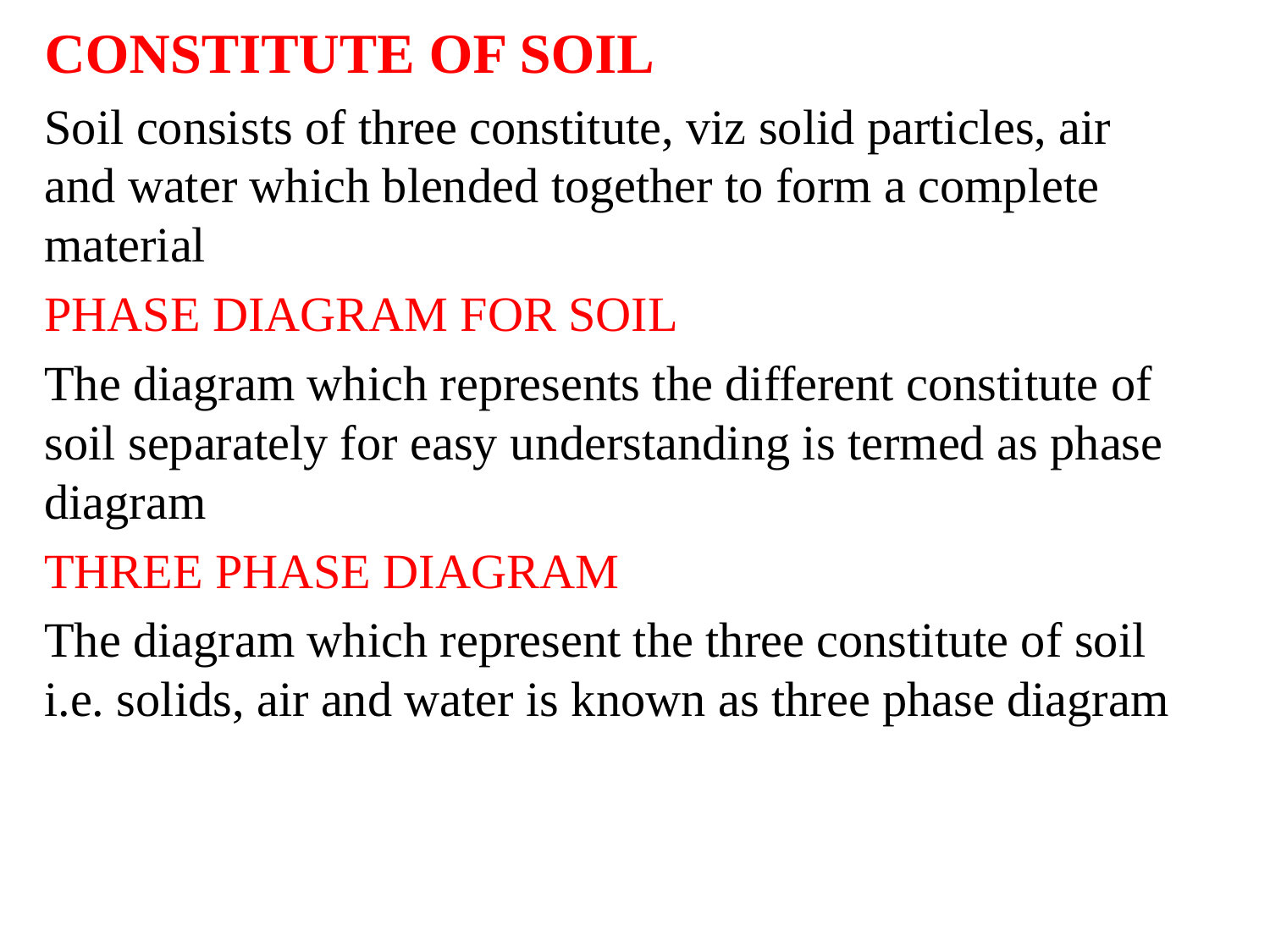

CONSTITUTE OF SOIL
Soil consists of three constitute, viz solid particles, air and water which blended together to form a complete material
PHASE DIAGRAM FOR SOIL
The diagram which represents the different constitute of soil separately for easy understanding is termed as phase diagram
THREE PHASE DIAGRAM
The diagram which represent the three constitute of soil i.e. solids, air and water is known as three phase diagram